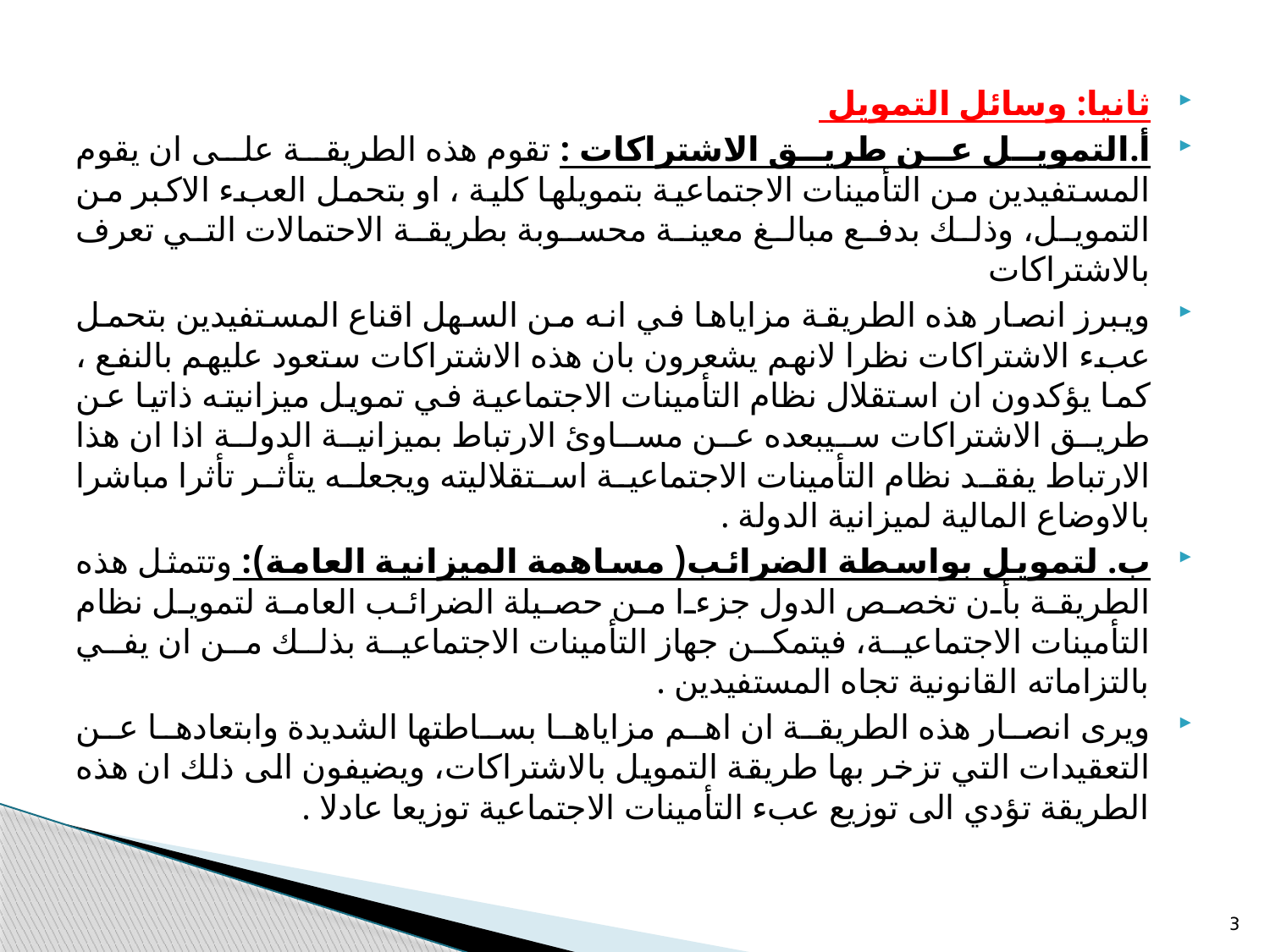

ثانيا: وسائل التمويل
أ.التمويل عن طريق الاشتراكات : تقوم هذه الطريقة على ان يقوم المستفيدين من التأمينات الاجتماعية بتمويلها كلية ، او بتحمل العبء الاكبر من التمويل، وذلك بدفع مبالغ معينة محسوبة بطريقة الاحتمالات التي تعرف بالاشتراكات
ويبرز انصار هذه الطريقة مزاياها في انه من السهل اقناع المستفيدين بتحمل عبء الاشتراكات نظرا لانهم يشعرون بان هذه الاشتراكات ستعود عليهم بالنفع ، كما يؤكدون ان استقلال نظام التأمينات الاجتماعية في تمويل ميزانيته ذاتيا عن طريق الاشتراكات سيبعده عن مساوئ الارتباط بميزانية الدولة اذا ان هذا الارتباط يفقد نظام التأمينات الاجتماعية استقلاليته ويجعله يتأثر تأثرا مباشرا بالاوضاع المالية لميزانية الدولة .
ب. لتمويل بواسطة الضرائب( مساهمة الميزانية العامة): وتتمثل هذه الطريقة بأن تخصص الدول جزءا من حصيلة الضرائب العامة لتمويل نظام التأمينات الاجتماعية، فيتمكن جهاز التأمينات الاجتماعية بذلك من ان يفي بالتزاماته القانونية تجاه المستفيدين .
ويرى انصار هذه الطريقة ان اهم مزاياها بساطتها الشديدة وابتعادها عن التعقيدات التي تزخر بها طريقة التمويل بالاشتراكات، ويضيفون الى ذلك ان هذه الطريقة تؤدي الى توزيع عبء التأمينات الاجتماعية توزيعا عادلا .
3